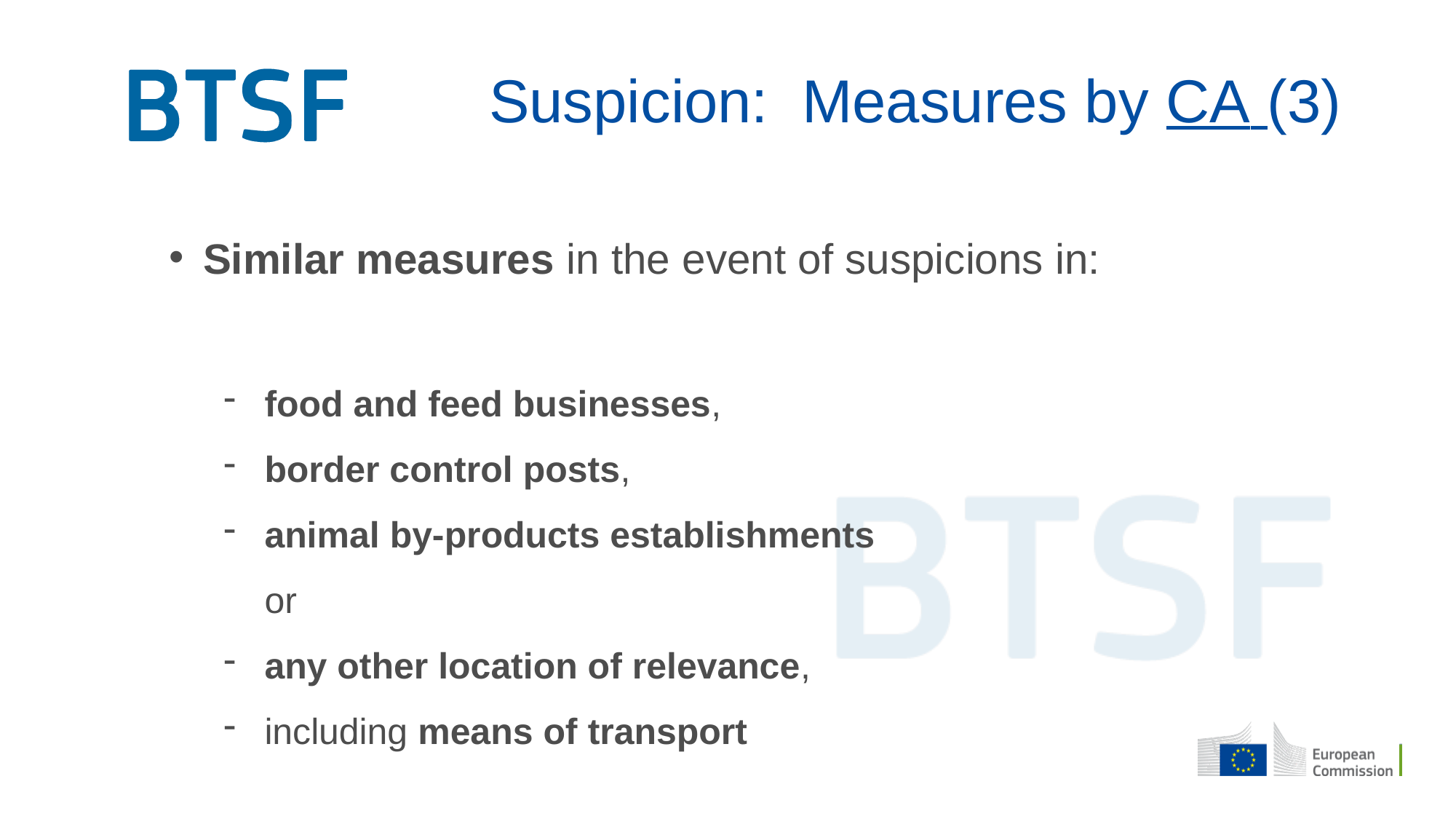

Suspicion:  Measures by CA (3)

Similar measures in the event of suspicions in:

food and feed businesses,
border control posts,
animal by-products establishments
or
any other location of relevance,
including means of transport

14